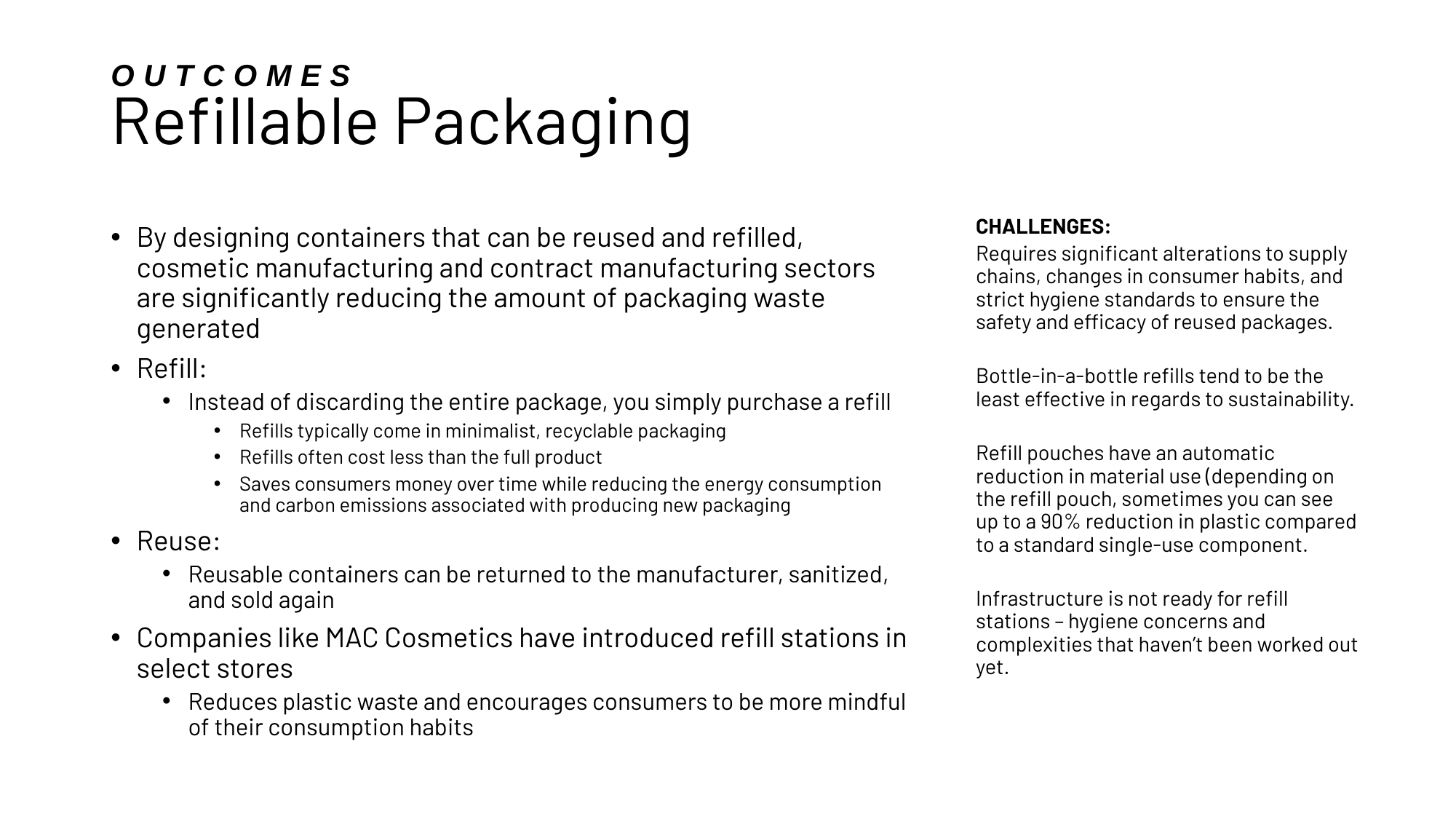

# Refillable Packaging
OUTCOMES
CHALLENGES:
Requires significant alterations to supply chains, changes in consumer habits, and strict hygiene standards to ensure the safety and efficacy of reused packages.

Bottle-in-a-bottle refills tend to be the least effective in regards to sustainability.

Refill pouches have an automatic reduction in material use (depending on the refill pouch, sometimes you can see up to a 90% reduction in plastic compared to a standard single-use component.

Infrastructure is not ready for refill stations – hygiene concerns and complexities that haven’t been worked out yet.

By designing containers that can be reused and refilled, cosmetic manufacturing and contract manufacturing sectors are significantly reducing the amount of packaging waste generated
Refill:
Instead of discarding the entire package, you simply purchase a refill
Refills typically come in minimalist, recyclable packaging
Refills often cost less than the full product
Saves consumers money over time while reducing the energy consumption and carbon emissions associated with producing new packaging
Reuse:
Reusable containers can be returned to the manufacturer, sanitized, and sold again
Companies like MAC Cosmetics have introduced refill stations in select stores
Reduces plastic waste and encourages consumers to be more mindful of their consumption habits